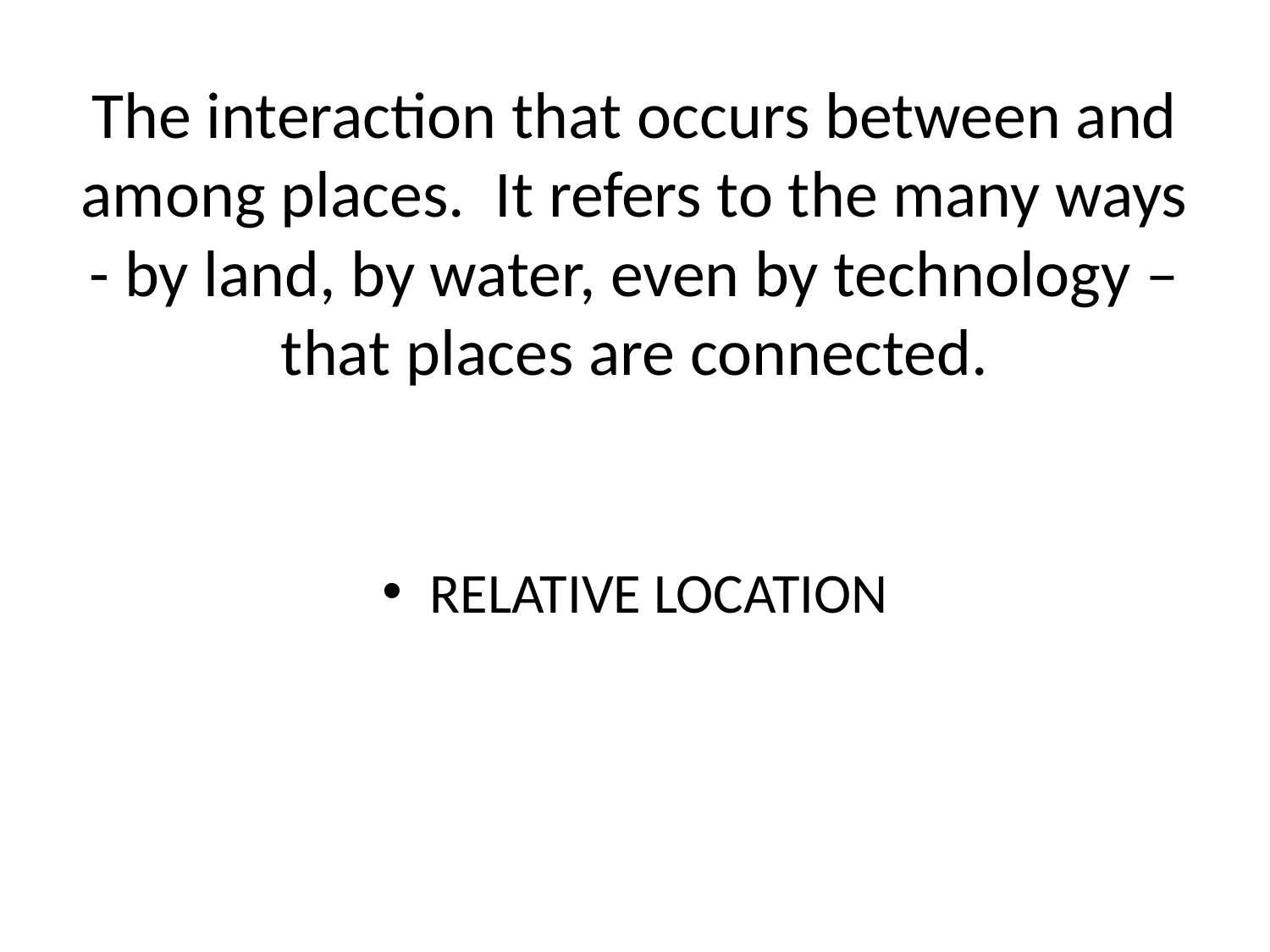

# The interaction that occurs between and among places.  It refers to the many ways - by land, by water, even by technology – that places are connected.
RELATIVE LOCATION